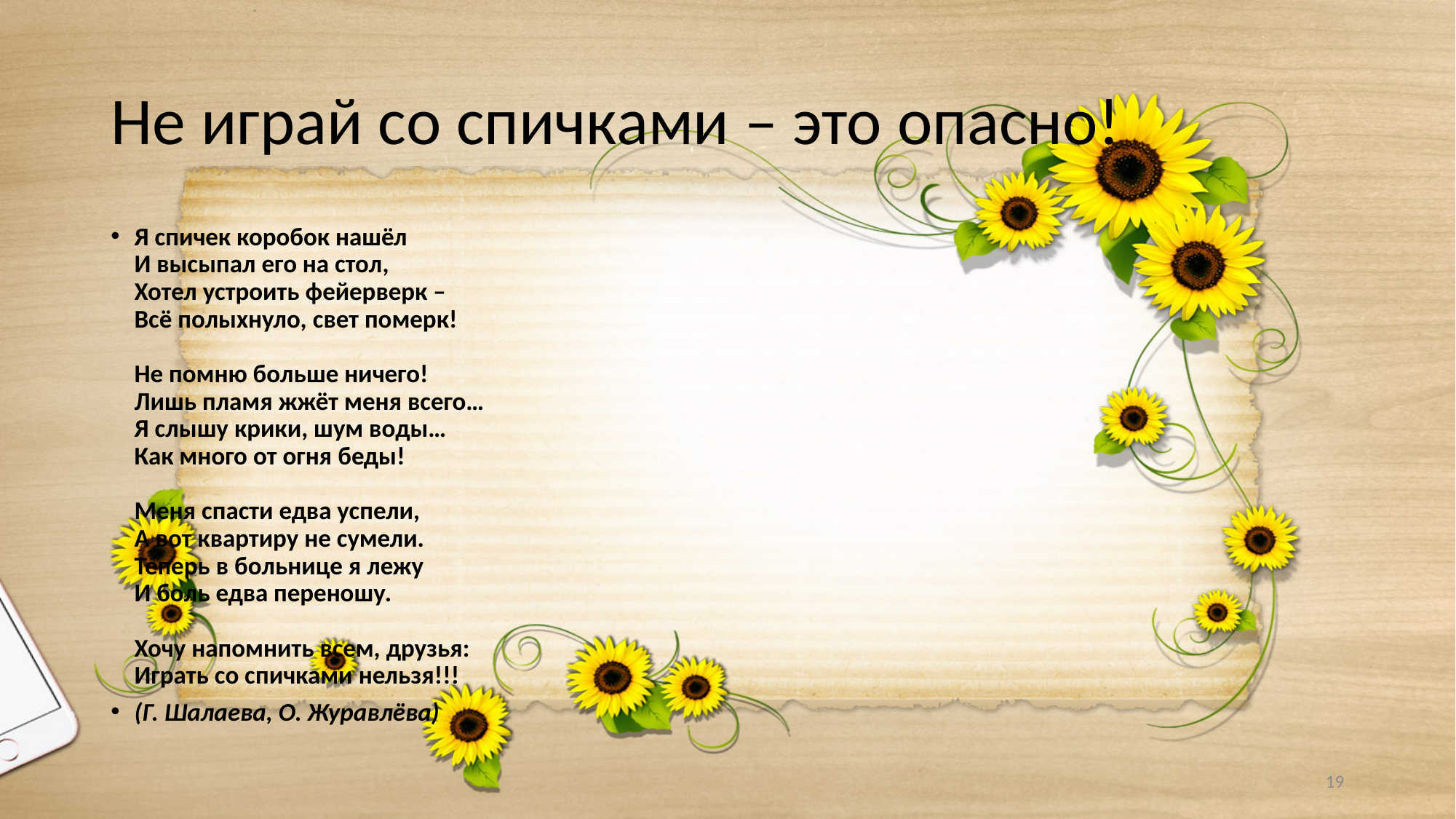

# Не играй со спичками – это опасно!
Я спичек коробок нашёл
И высыпал его на стол,
Хотел устроить фейерверк –
Всё полыхнуло, свет померк!
Не помню больше ничего!
Лишь пламя жжёт меня всего…
Я слышу крики, шум воды…
Как много от огня беды!
Меня спасти едва успели,
А вот квартиру не сумели.
Теперь в больнице я лежу
И боль едва переношу.
Хочу напомнить всем, друзья:
Играть со спичками нельзя!!!
(Г. Шалаева, О. Журавлёва)

19